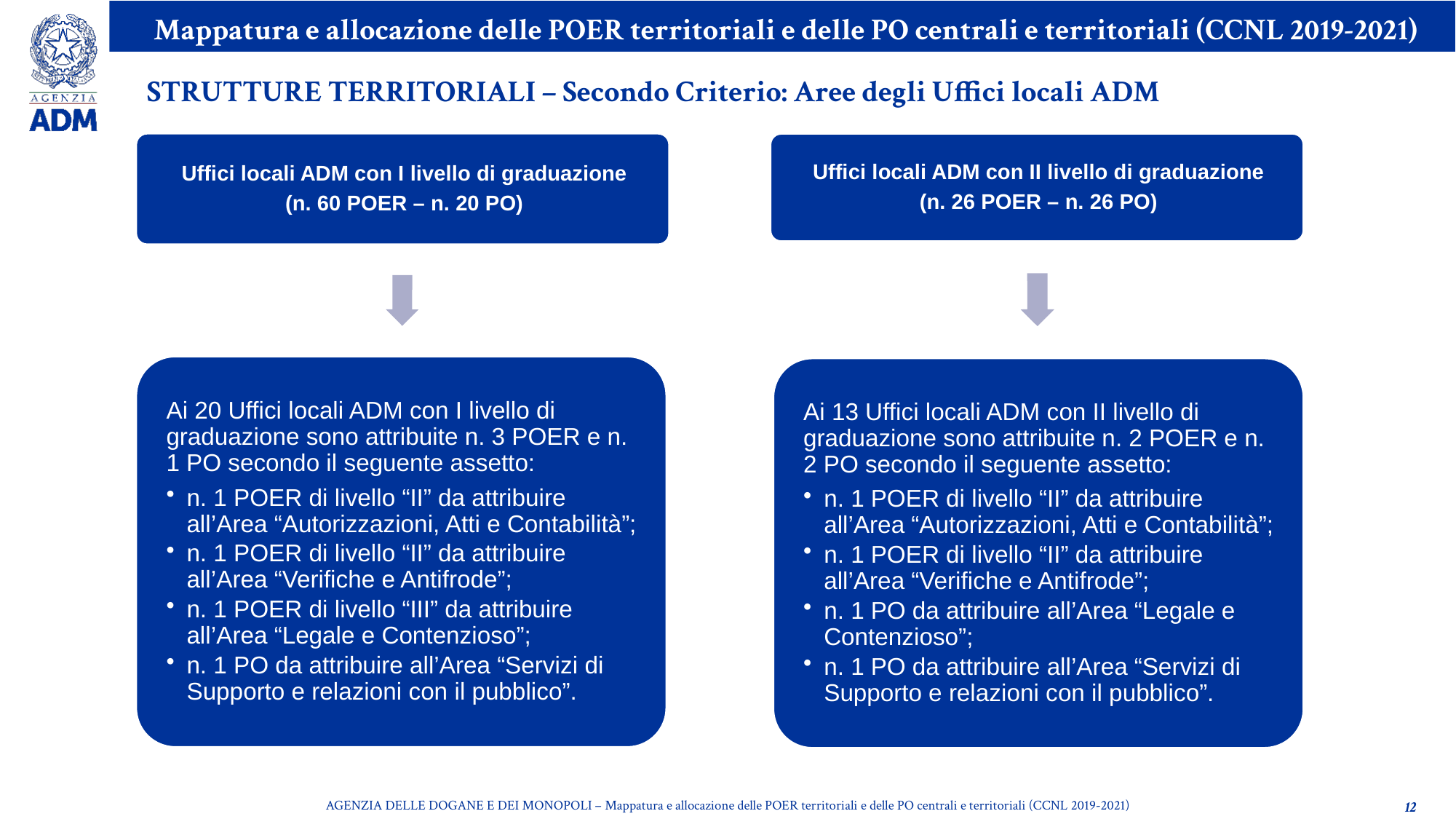

STRUTTURE TERRITORIALI – Secondo Criterio: Aree degli Uffici locali ADM
Uffici locali ADM con I livello di graduazione
(n. 60 POER – n. 20 PO)

Ai 20 Uffici locali ADM con I livello di graduazione sono attribuite n. 3 POER e n. 1 PO secondo il seguente assetto:
n. 1 POER di livello “II” da attribuire all’Area “Autorizzazioni, Atti e Contabilità”;
n. 1 POER di livello “II” da attribuire all’Area “Verifiche e Antifrode”;
n. 1 POER di livello “III” da attribuire all’Area “Legale e Contenzioso”;
n. 1 PO da attribuire all’Area “Servizi di Supporto e relazioni con il pubblico”.
Uffici locali ADM con II livello di graduazione
(n. 26 POER – n. 26 PO)

Ai 13 Uffici locali ADM con II livello di graduazione sono attribuite n. 2 POER e n. 2 PO secondo il seguente assetto:
n. 1 POER di livello “II” da attribuire all’Area “Autorizzazioni, Atti e Contabilità”;
n. 1 POER di livello “II” da attribuire all’Area “Verifiche e Antifrode”;
n. 1 PO da attribuire all’Area “Legale e Contenzioso”;
n. 1 PO da attribuire all’Area “Servizi di Supporto e relazioni con il pubblico”.